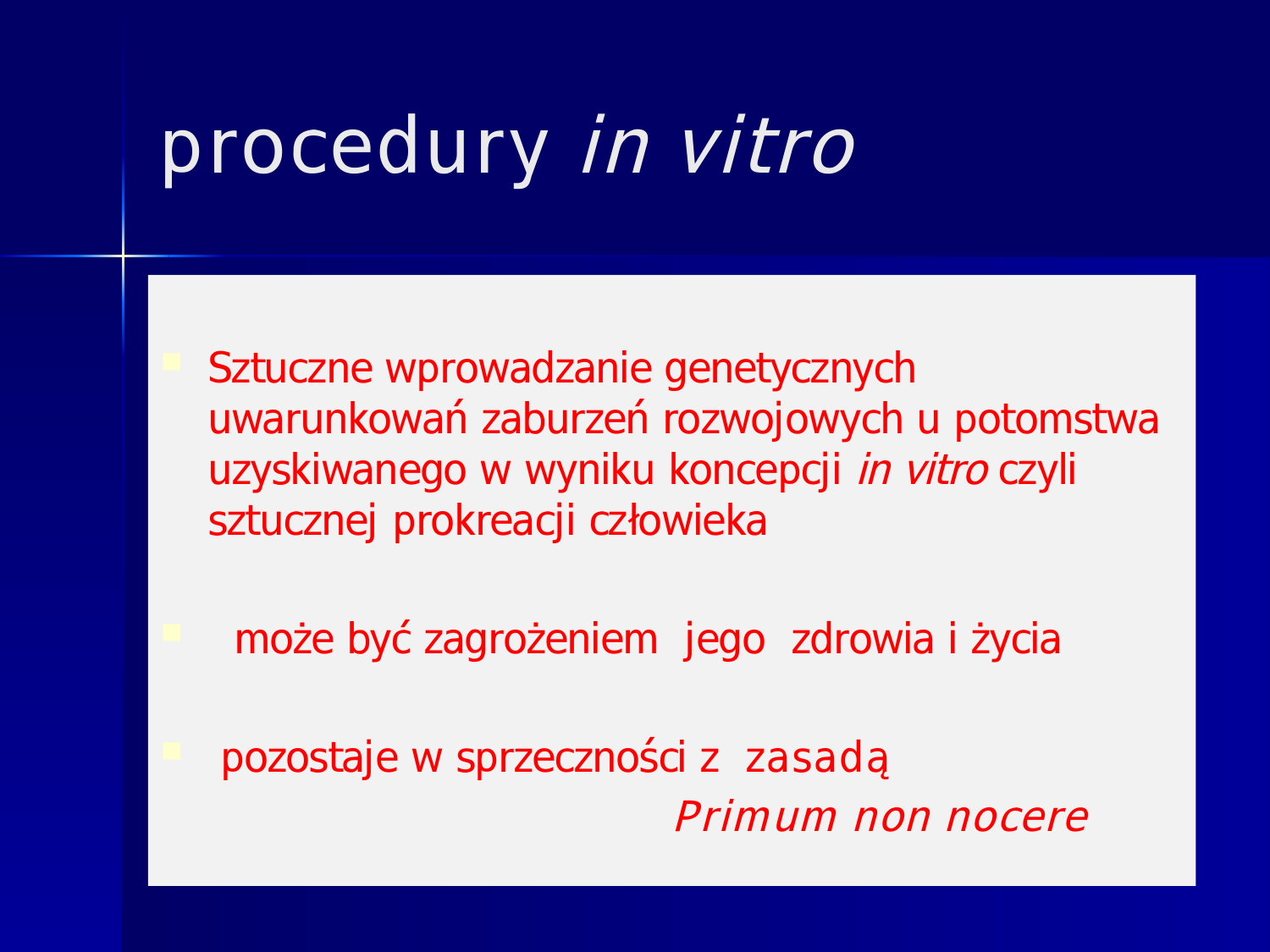

# procedury in vitro

Sztuczne wprowadzanie genetycznych uwarunkowań zaburzeń rozwojowych u potomstwa uzyskiwanego w wyniku koncepcji in vitro czyli  sztucznej prokreacji człowieka

  może być zagrożeniem  jego  zdrowia i życia

 pozostaje w sprzeczności z  zasadą
                                         Primum non nocere